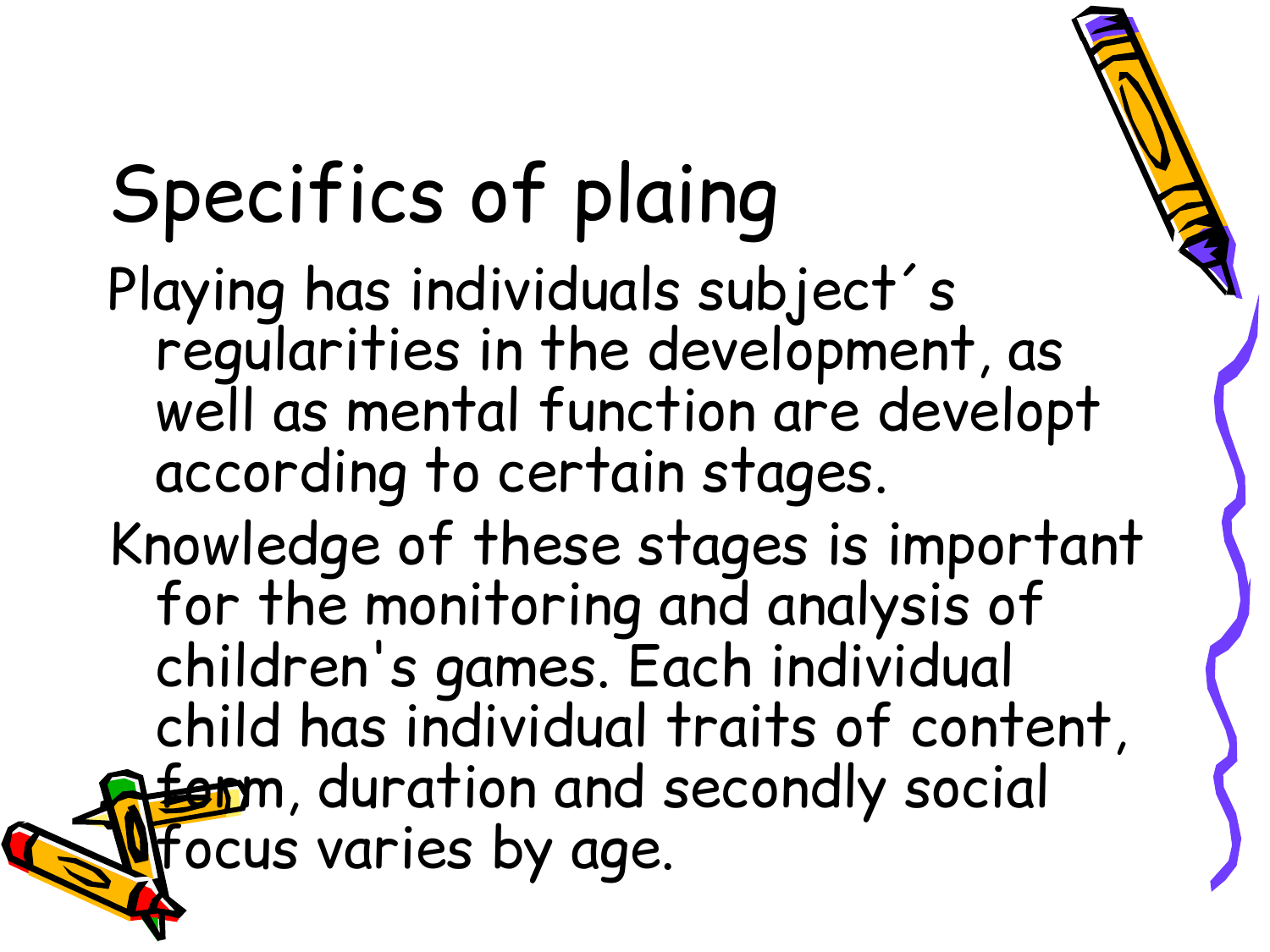

# Specifics of plaing
Playing has individuals subject´s regularities in the development, as well as mental function are developt according to certain stages.
Knowledge of these stages is important for the monitoring and analysis of children's games. Each individual child has individual traits of content, form, duration and secondly social focus varies by age.